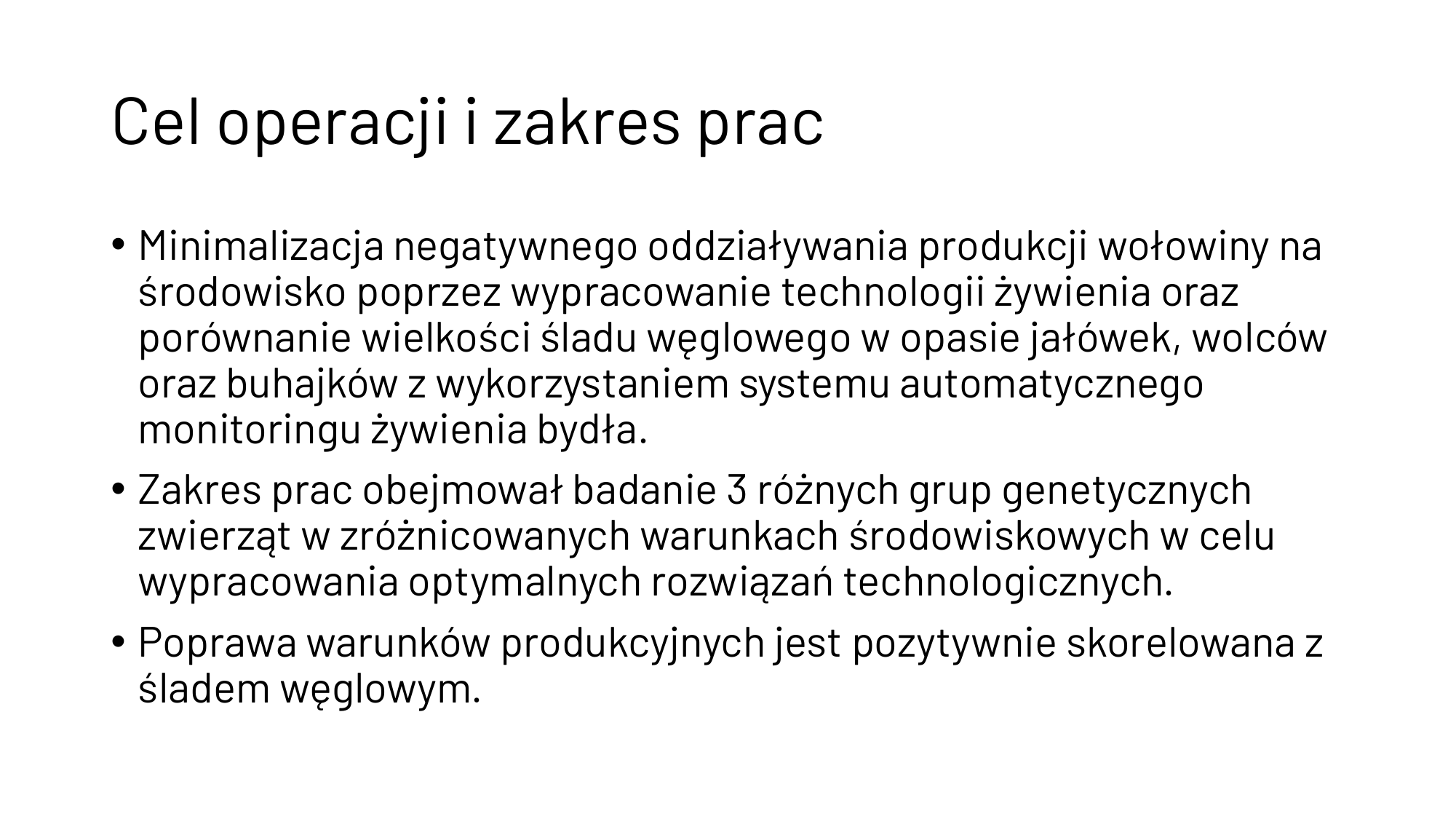

# Cel operacji i zakres prac
Minimalizacja negatywnego oddziaływania produkcji wołowiny na środowisko poprzez wypracowanie technologii żywienia oraz porównanie wielkości śladu węglowego w opasie jałówek, wolców oraz buhajków z wykorzystaniem systemu automatycznego monitoringu żywienia bydła.
Zakres prac obejmował badanie 3 różnych grup genetycznych zwierząt w zróżnicowanych warunkach środowiskowych w celu wypracowania optymalnych rozwiązań technologicznych.
Poprawa warunków produkcyjnych jest pozytywnie skorelowana z śladem węglowym.